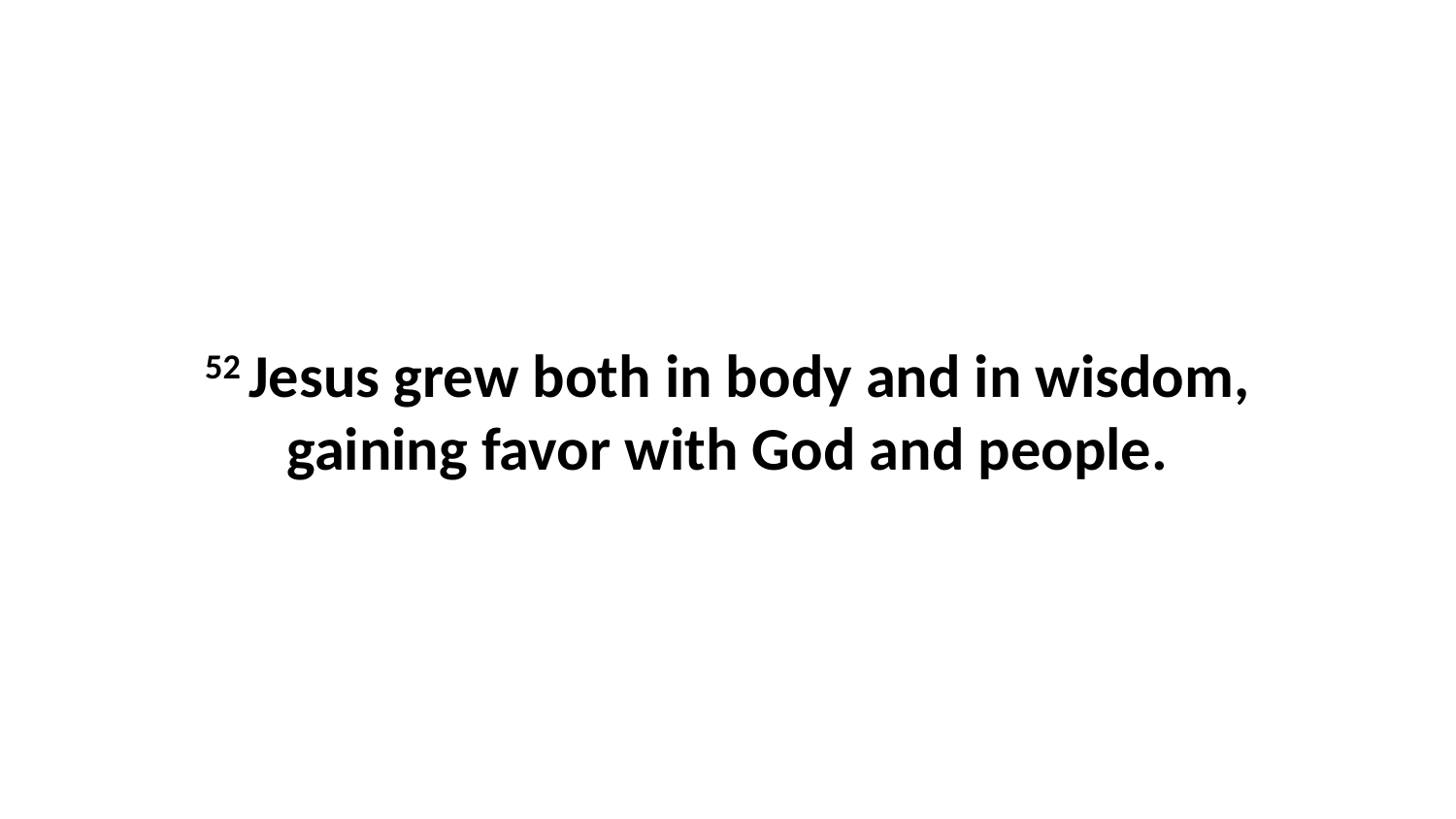

52 Jesus grew both in body and in wisdom, gaining favor with God and people.